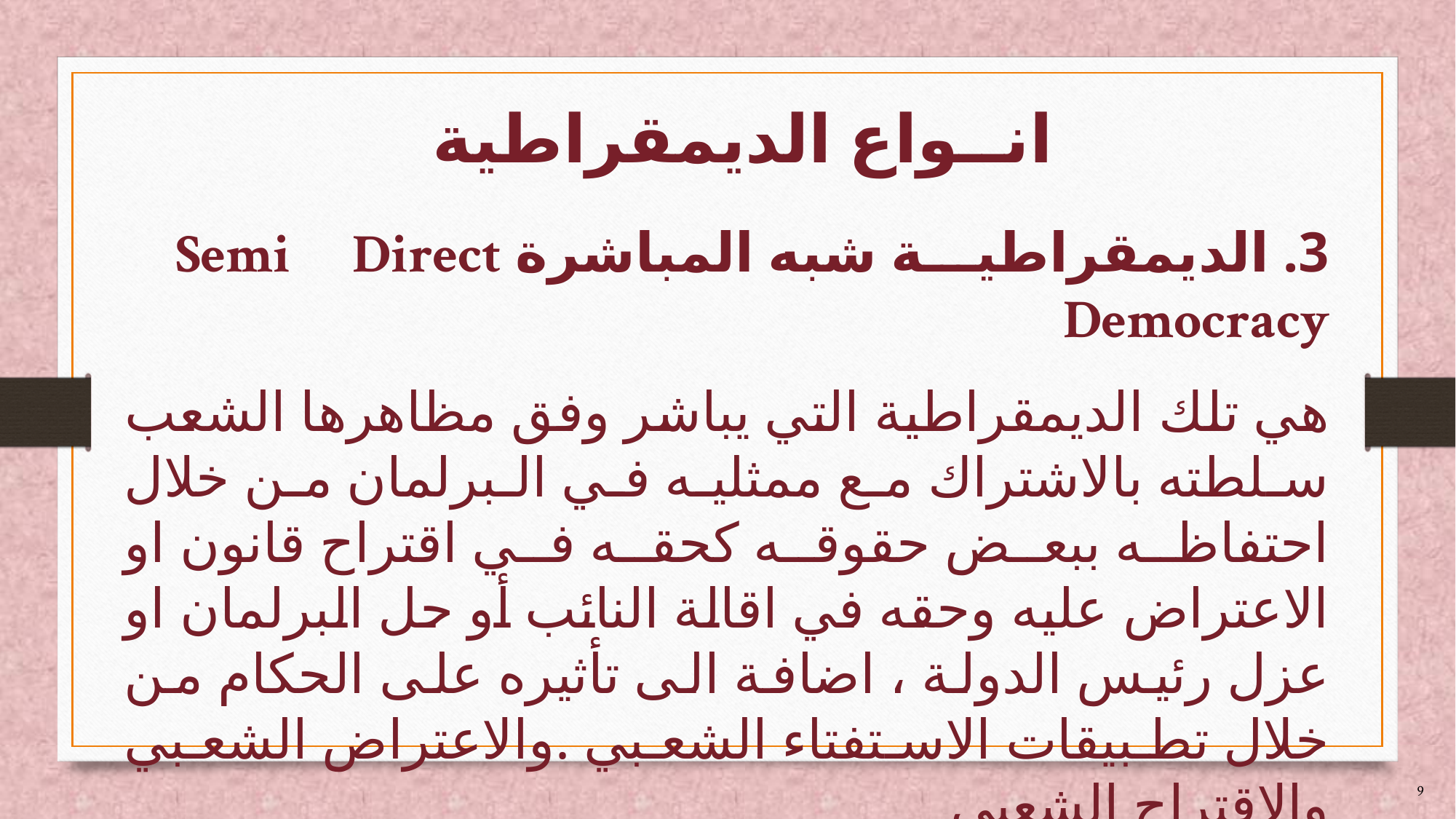

# انــواع الديمقراطية
3. الديمقراطية شبه المباشرة Semi Direct Democracy

هي تلك الديمقراطية التي يباشر وفق مظاهرها الشعب سلطته بالاشتراك مع ممثليه في البرلمان من خلال احتفاظه ببعض حقوقه كحقه في اقتراح قانون او الاعتراض عليه وحقه في اقالة النائب أو حل البرلمان او عزل رئيس الدولة ، اضافة الى تأثيره على الحكام من خلال تطبيقات الاستفتاء الشعبي .والاعتراض الشعبي والاقتراح الشعبي

9